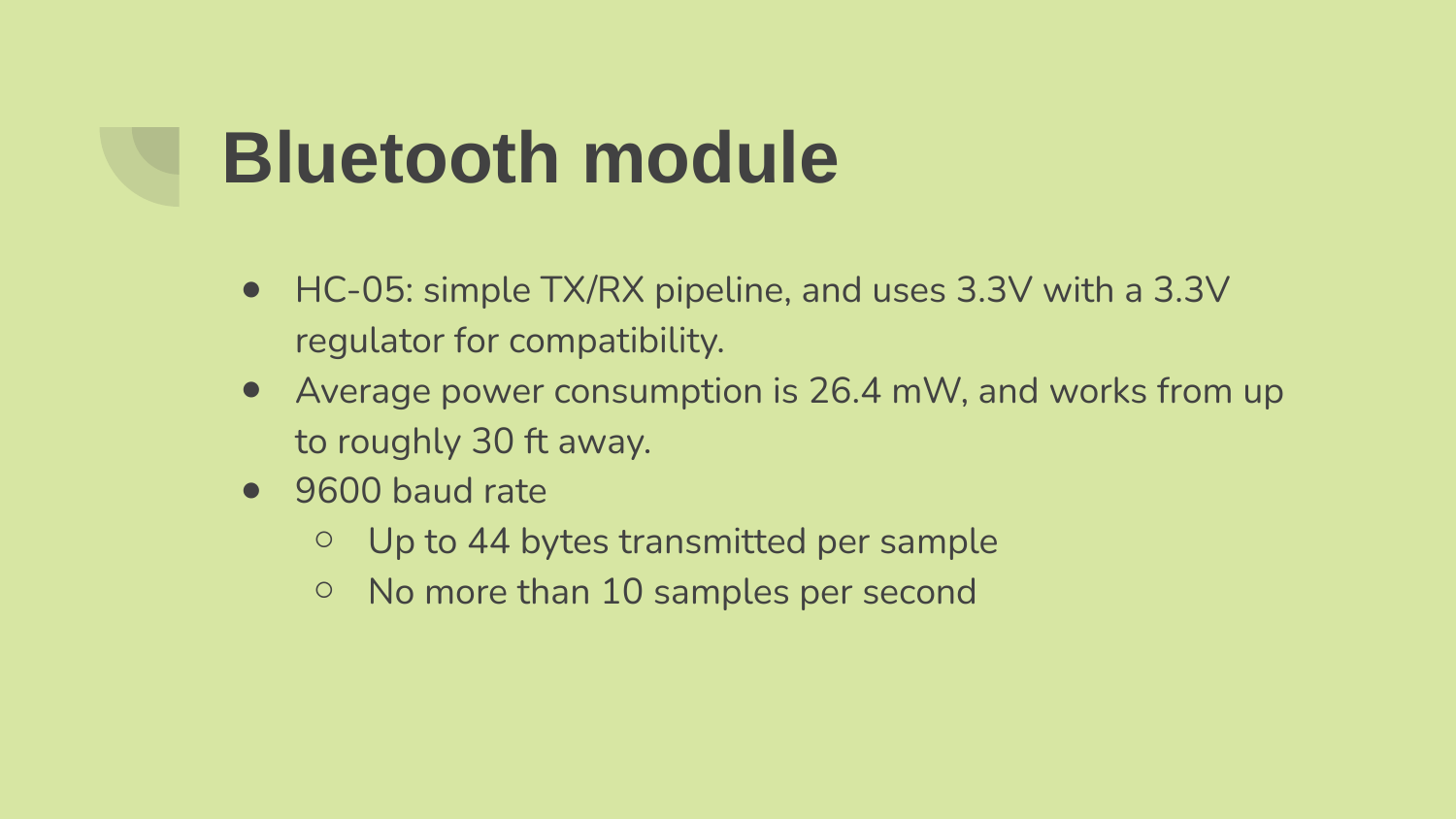

# Bluetooth module
HC-05: simple TX/RX pipeline, and uses 3.3V with a 3.3V regulator for compatibility.
Average power consumption is 26.4 mW, and works from up to roughly 30 ft away.
9600 baud rate
Up to 44 bytes transmitted per sample
No more than 10 samples per second